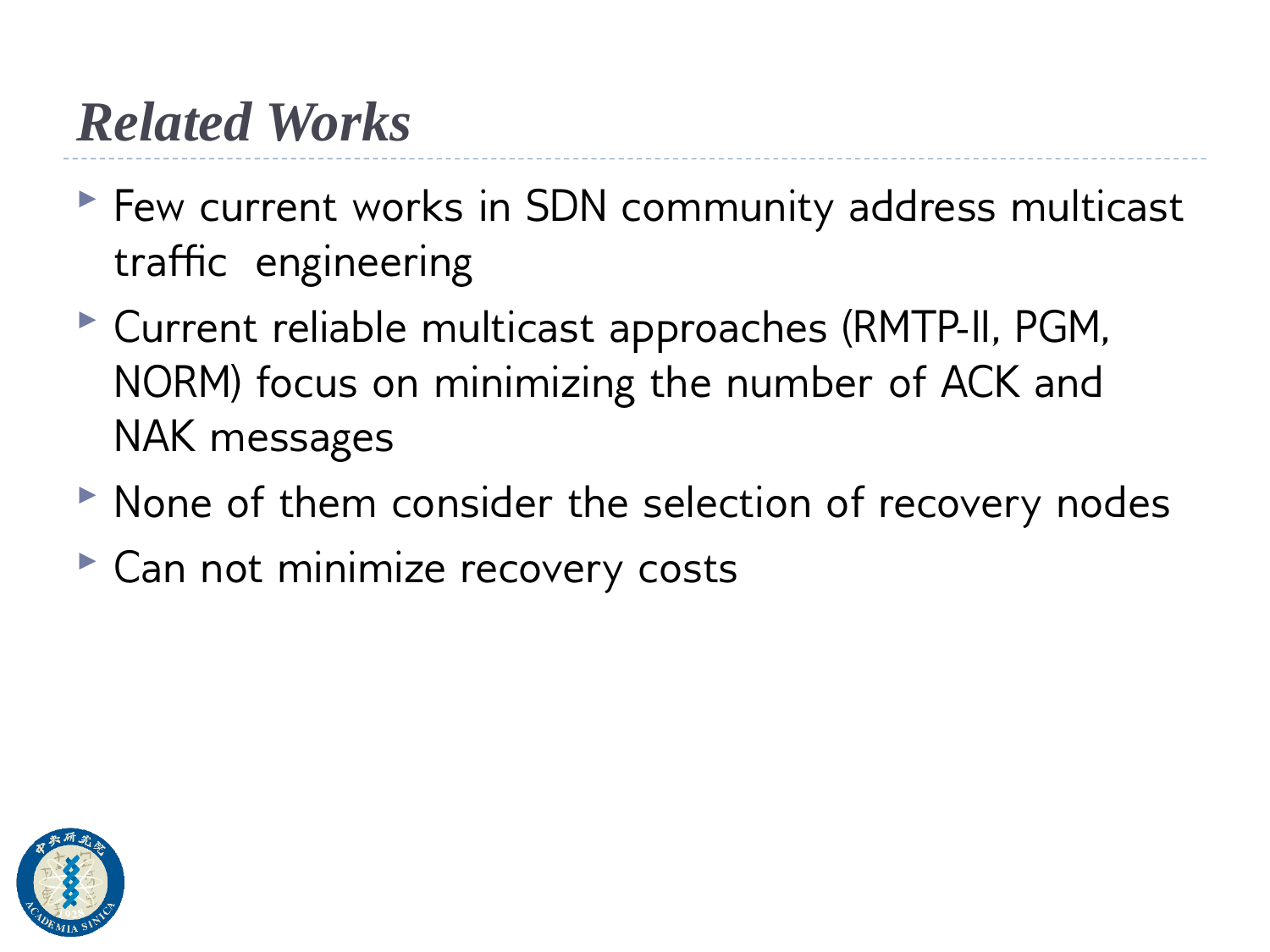

# Related Works
Few current works in SDN community address multicast traffic  engineering
Current reliable multicast approaches (RMTP-II, PGM, NORM) focus on minimizing the number of ACK and NAK messages
None of them consider the selection of recovery nodes
Can not minimize recovery costs